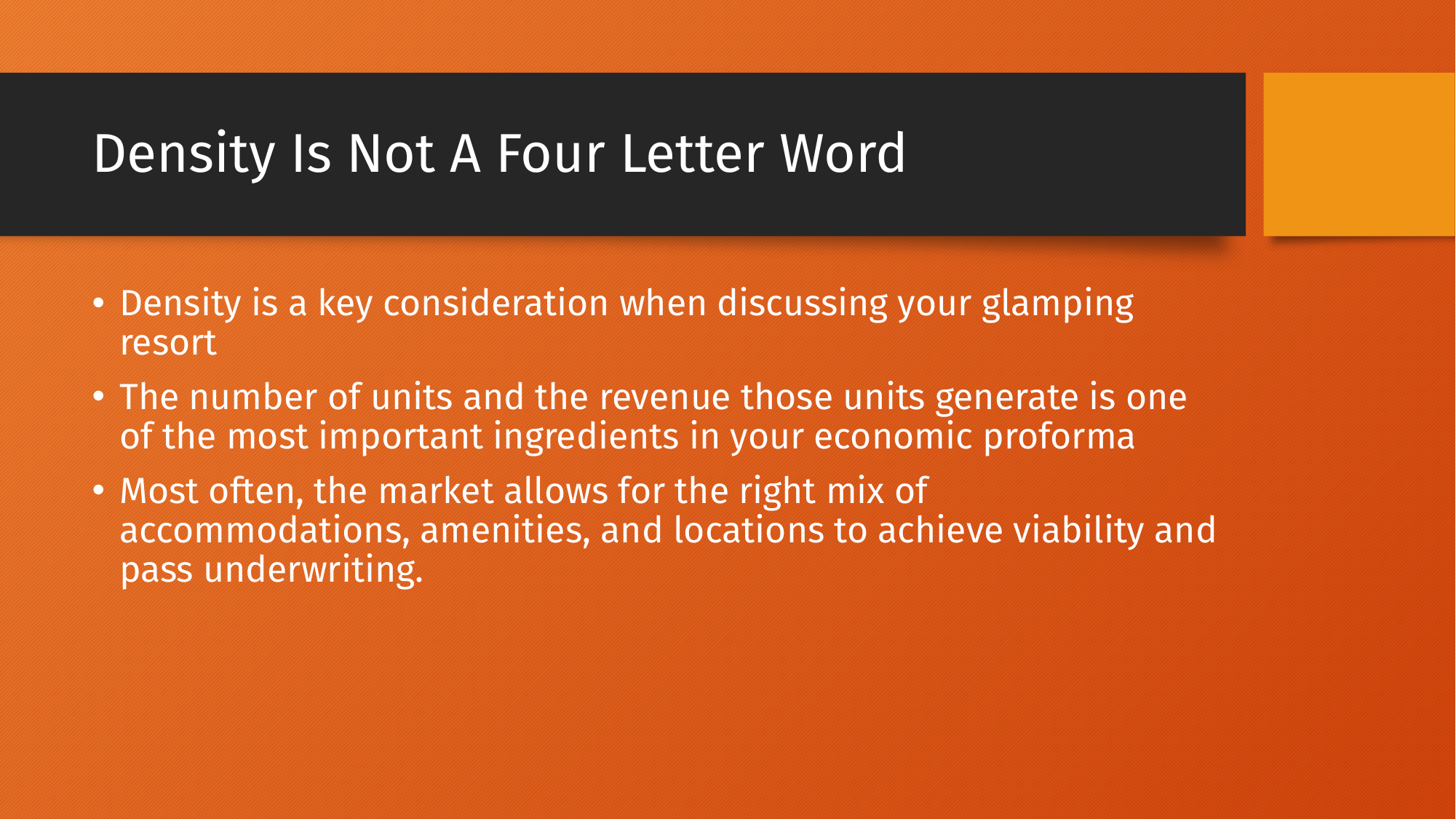

# Density Is Not A Four Letter Word
Density is a key consideration when discussing your glamping resort
The number of units and the revenue those units generate is one of the most important ingredients in your economic proforma
Most often, the market allows for the right mix of accommodations, amenities, and locations to achieve viability and pass underwriting.